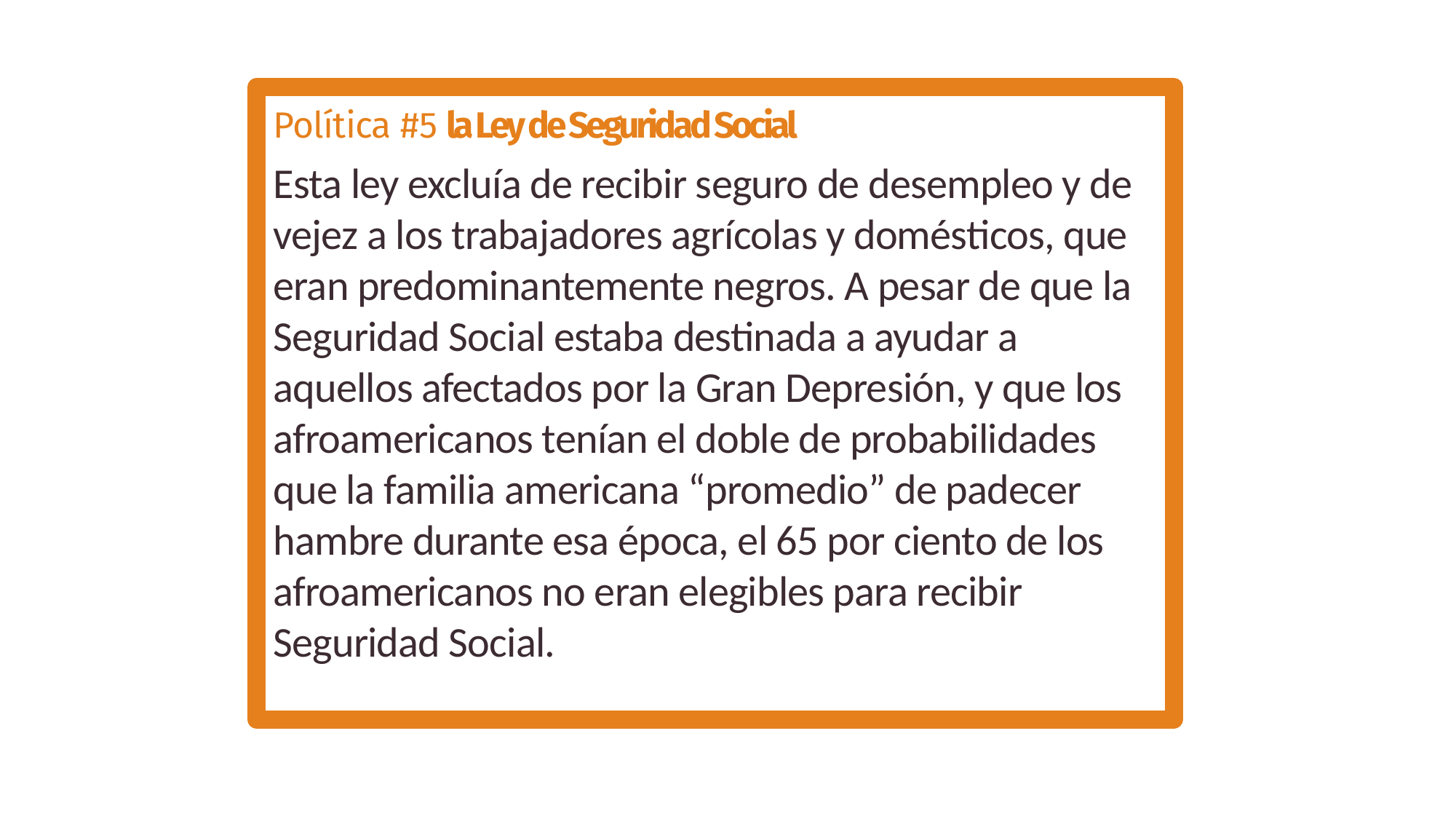

Política #5 la Ley de Seguridad Social
Esta ley excluía de recibir seguro de desempleo y de vejez a los trabajadores agrícolas y domésticos, que eran predominantemente negros. A pesar de que la Seguridad Social estaba destinada a ayudar a aquellos afectados por la Gran Depresión, y que los afroamericanos tenían el doble de probabilidades que la familia americana “promedio” de padecer hambre durante esa época, el 65 por ciento de los afroamericanos no eran elegibles para recibir Seguridad Social.